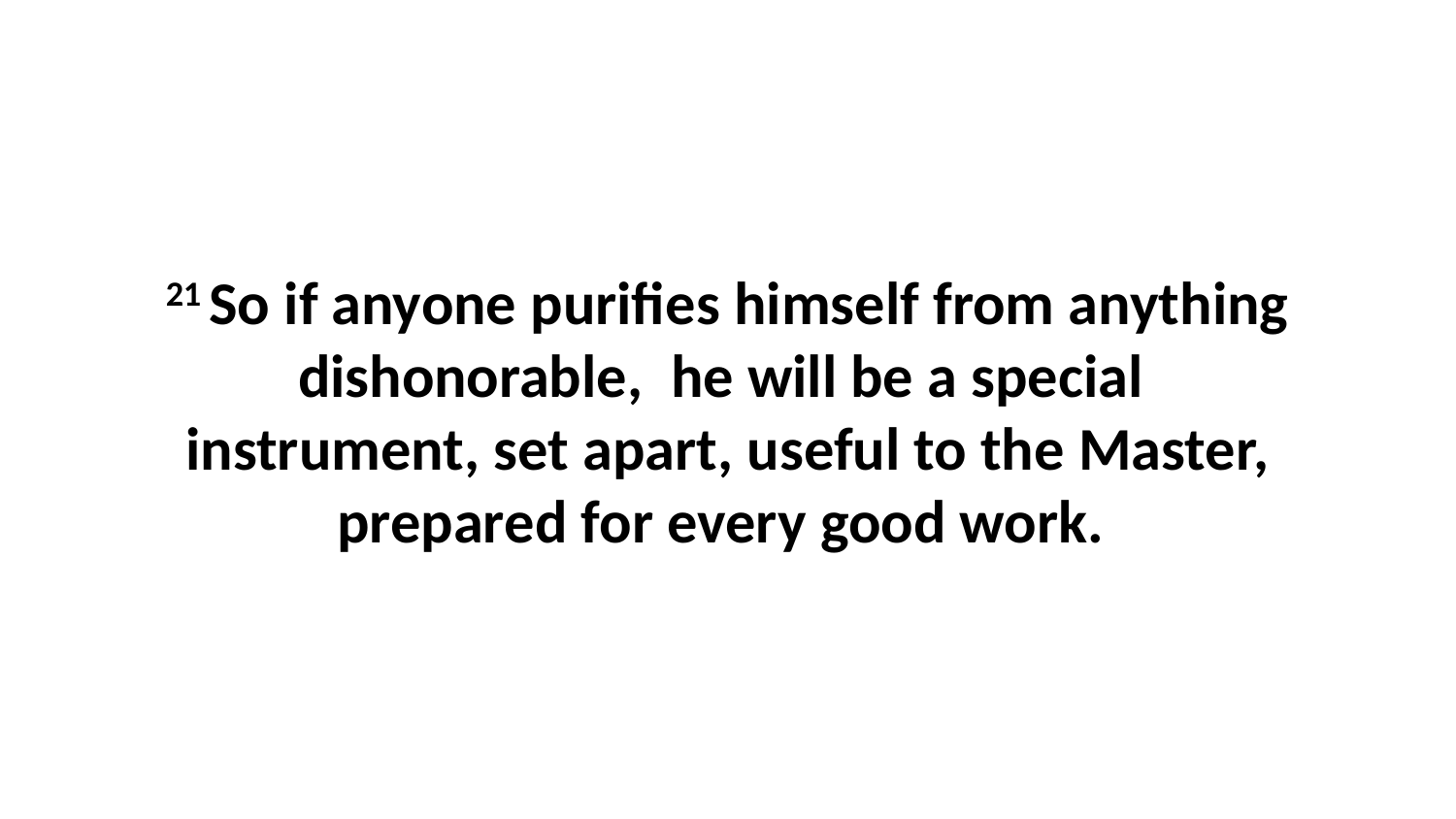

21 So if anyone purifies himself from anything dishonorable,  he will be a special  instrument, set apart, useful to the Master, prepared for every good work.